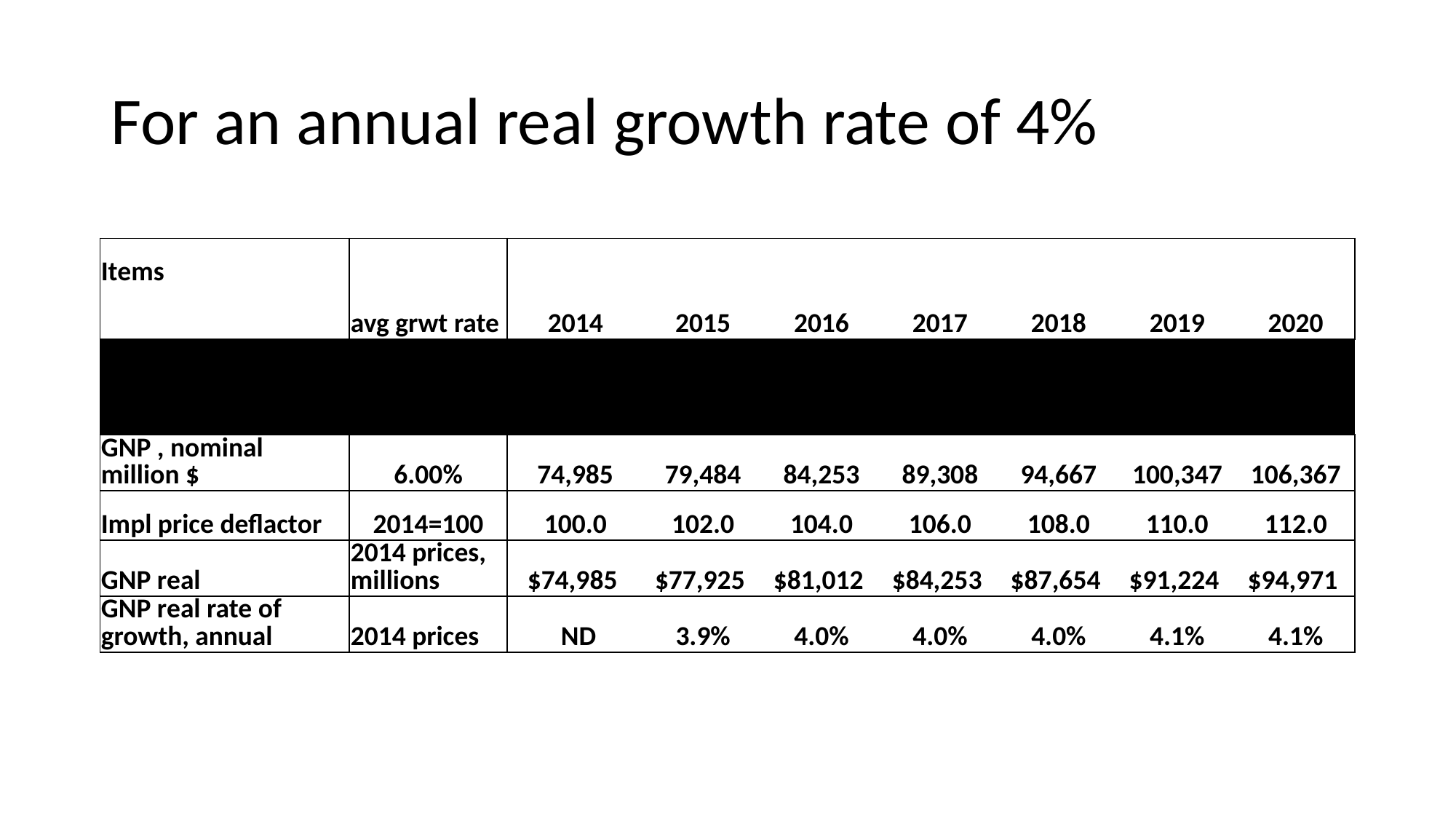

# For an annual real growth rate of 4%
| Items |  |  |  |  |  |  |  |  |
| --- | --- | --- | --- | --- | --- | --- | --- | --- |
|  | avg grwt rate | 2014 | 2015 | 2016 | 2017 | 2018 | 2019 | 2020 |
|  |  |  |  |  |  |  |  |  |
|  |  |  |  |  |  |  |  |  |
| GNP , nominal million $ | 6.00% | 74,985 | 79,484 | 84,253 | 89,308 | 94,667 | 100,347 | 106,367 |
| Impl price deflactor | 2014=100 | 100.0 | 102.0 | 104.0 | 106.0 | 108.0 | 110.0 | 112.0 |
| GNP real | 2014 prices, millions | $74,985 | $77,925 | $81,012 | $84,253 | $87,654 | $91,224 | $94,971 |
| GNP real rate of growth, annual | 2014 prices | ND | 3.9% | 4.0% | 4.0% | 4.0% | 4.1% | 4.1% |